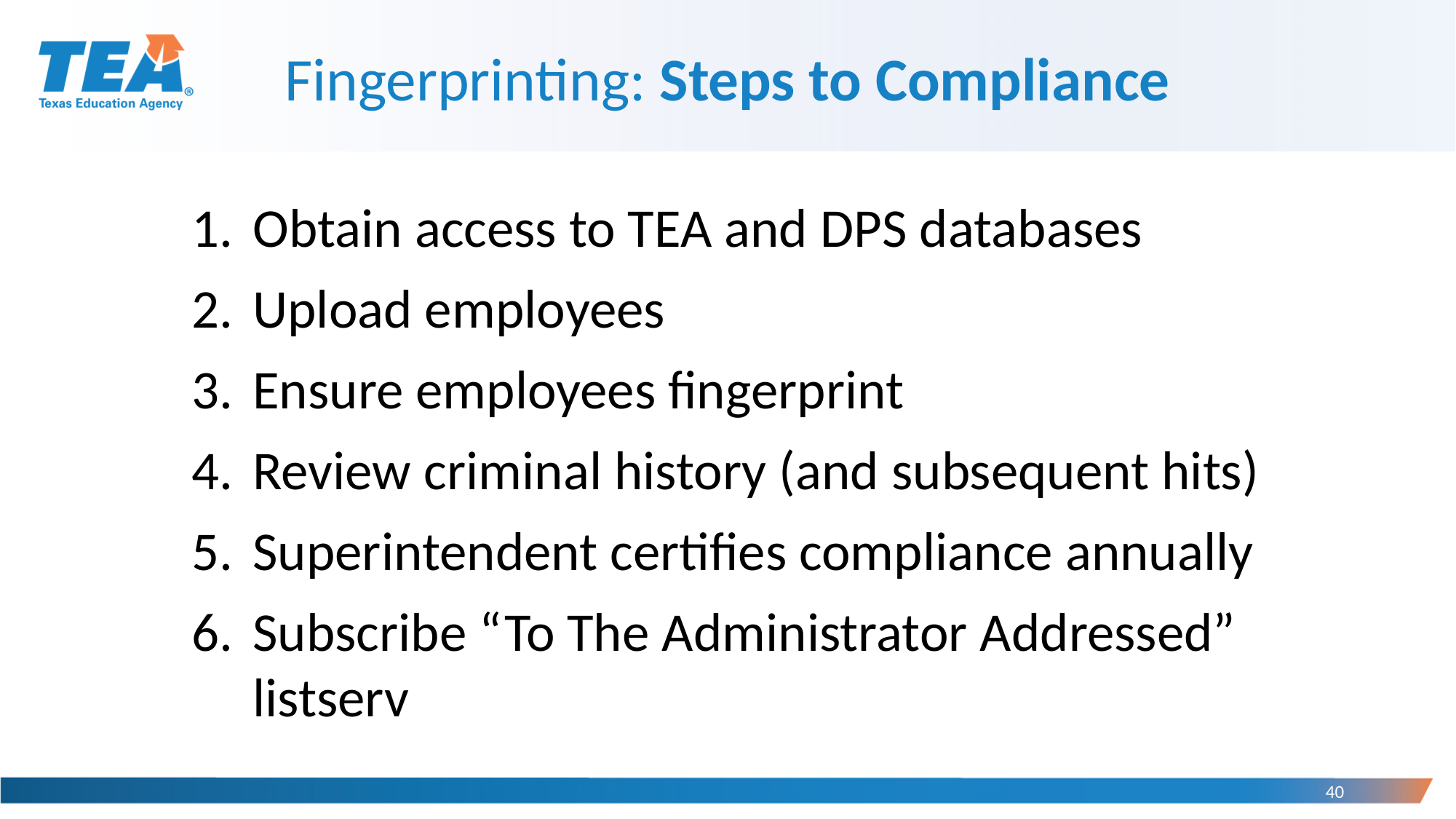

Fingerprinting: Steps to Compliance
Obtain access to TEA and DPS databases
Upload employees
Ensure employees fingerprint
Review criminal history (and subsequent hits)
Superintendent certifies compliance annually
Subscribe “To The Administrator Addressed” listserv

40